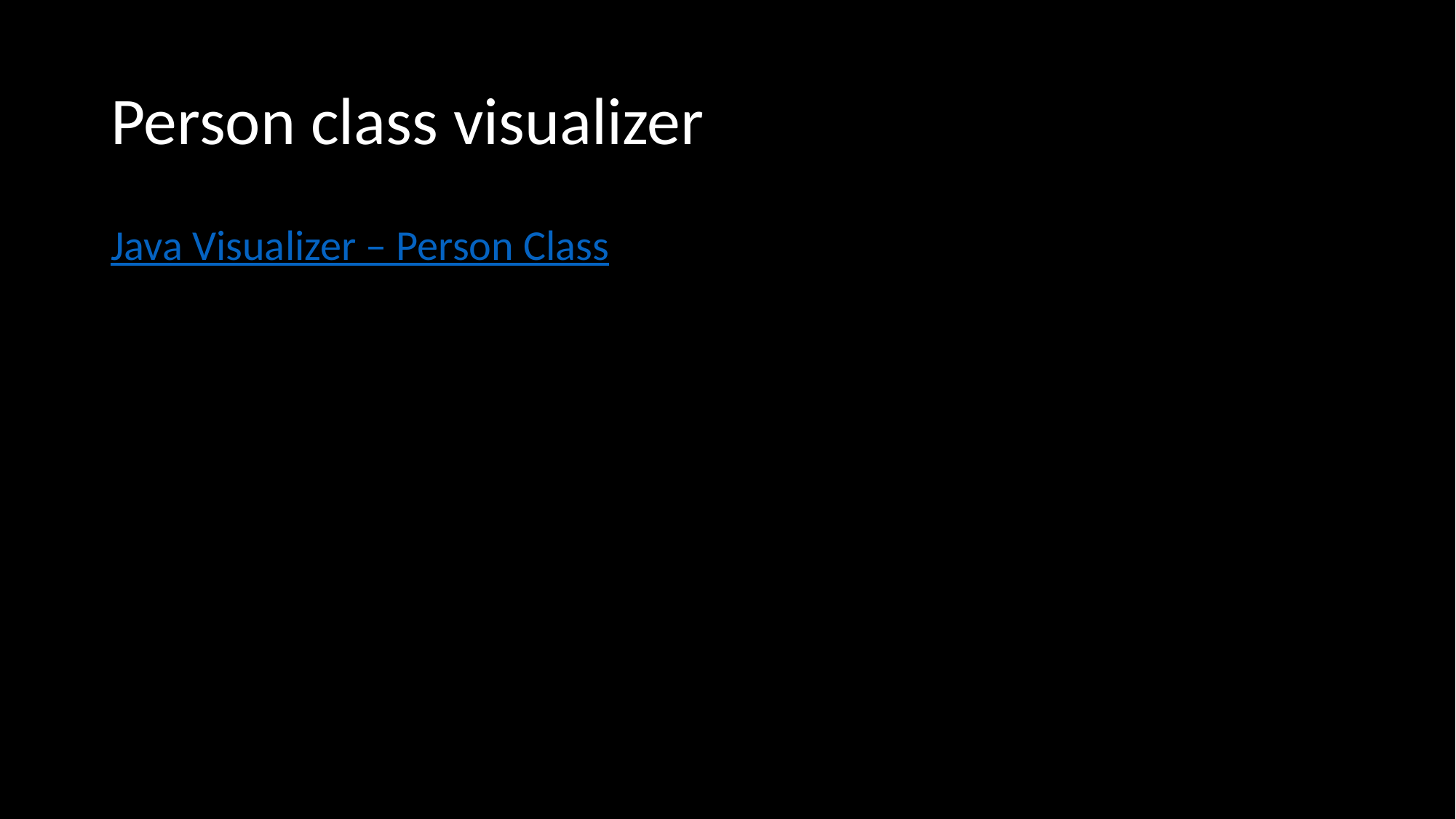

# Person class visualizer
Java Visualizer – Person Class